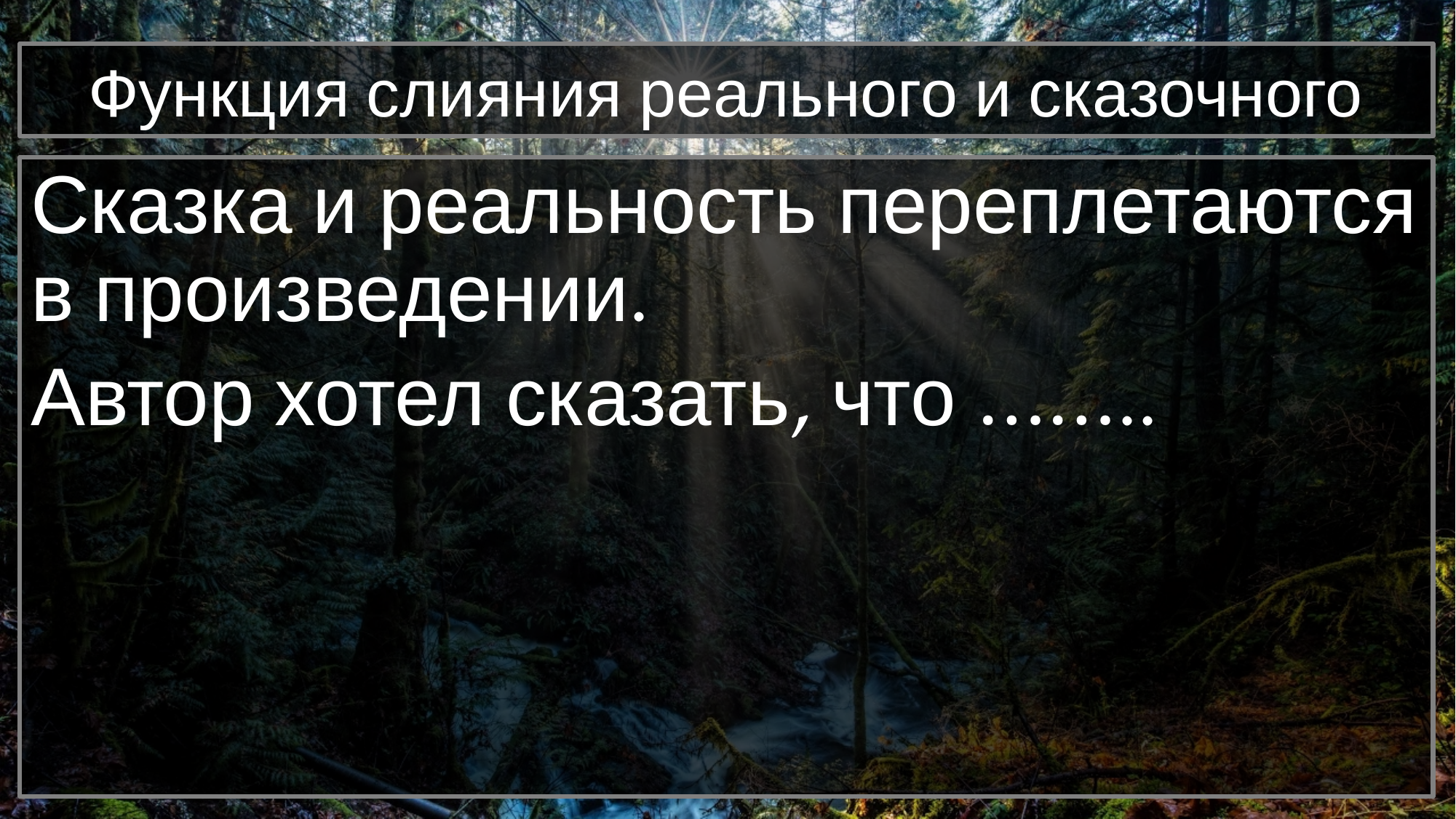

# Функция слияния реального и сказочного
Сказка и реальность переплетаются в произведении.
Автор хотел сказать, что ……..